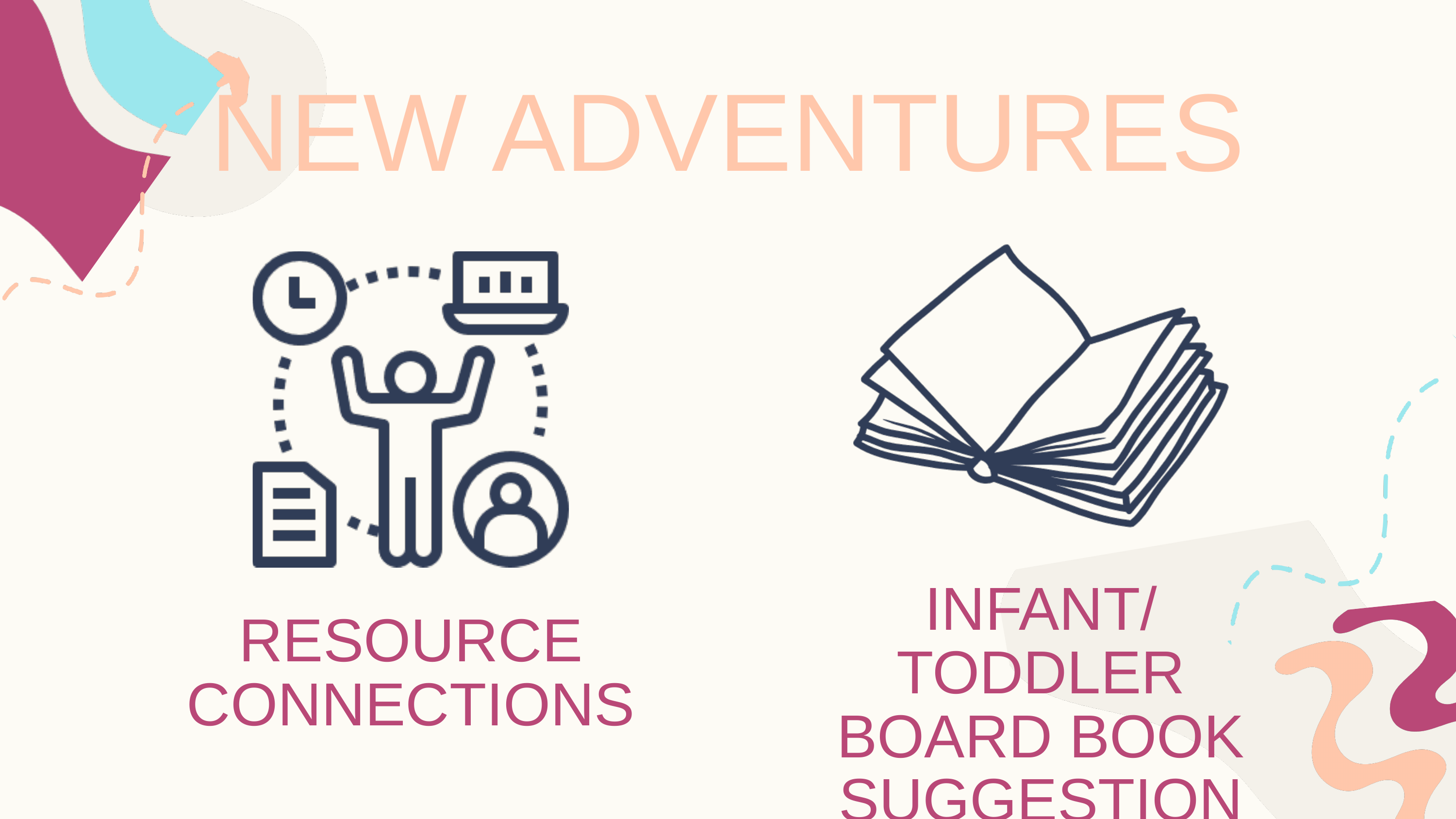

NEW ADVENTURES

INFANT/TODDLER BOARD BOOK SUGGESTION

RESOURCE CONNECTIONS